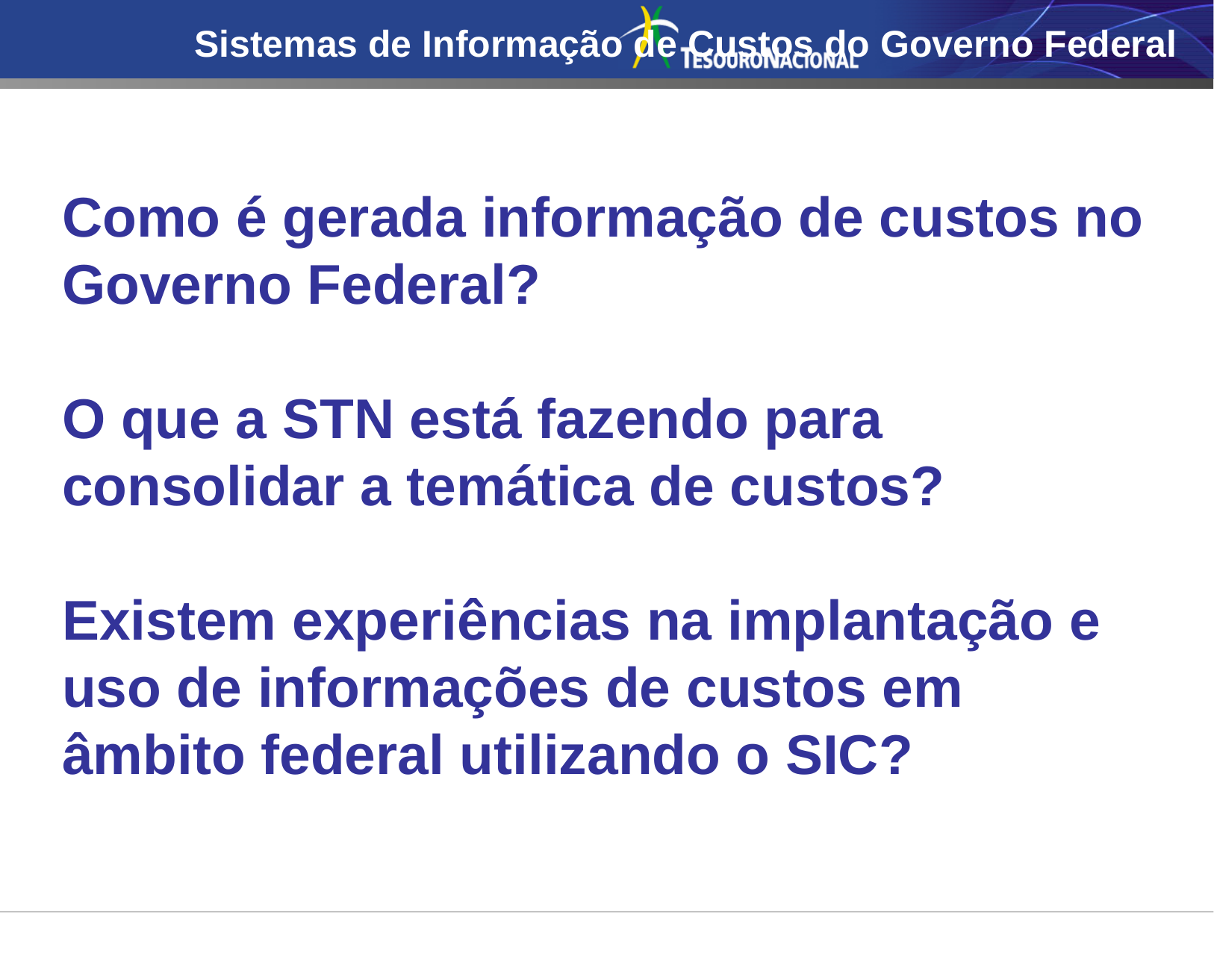

Sistemas de Informação de Custos do Governo Federal

Como é gerada informação de custos no Governo Federal?

O que a STN está fazendo para consolidar a temática de custos?

Existem experiências na implantação e uso de informações de custos em âmbito federal utilizando o SIC?